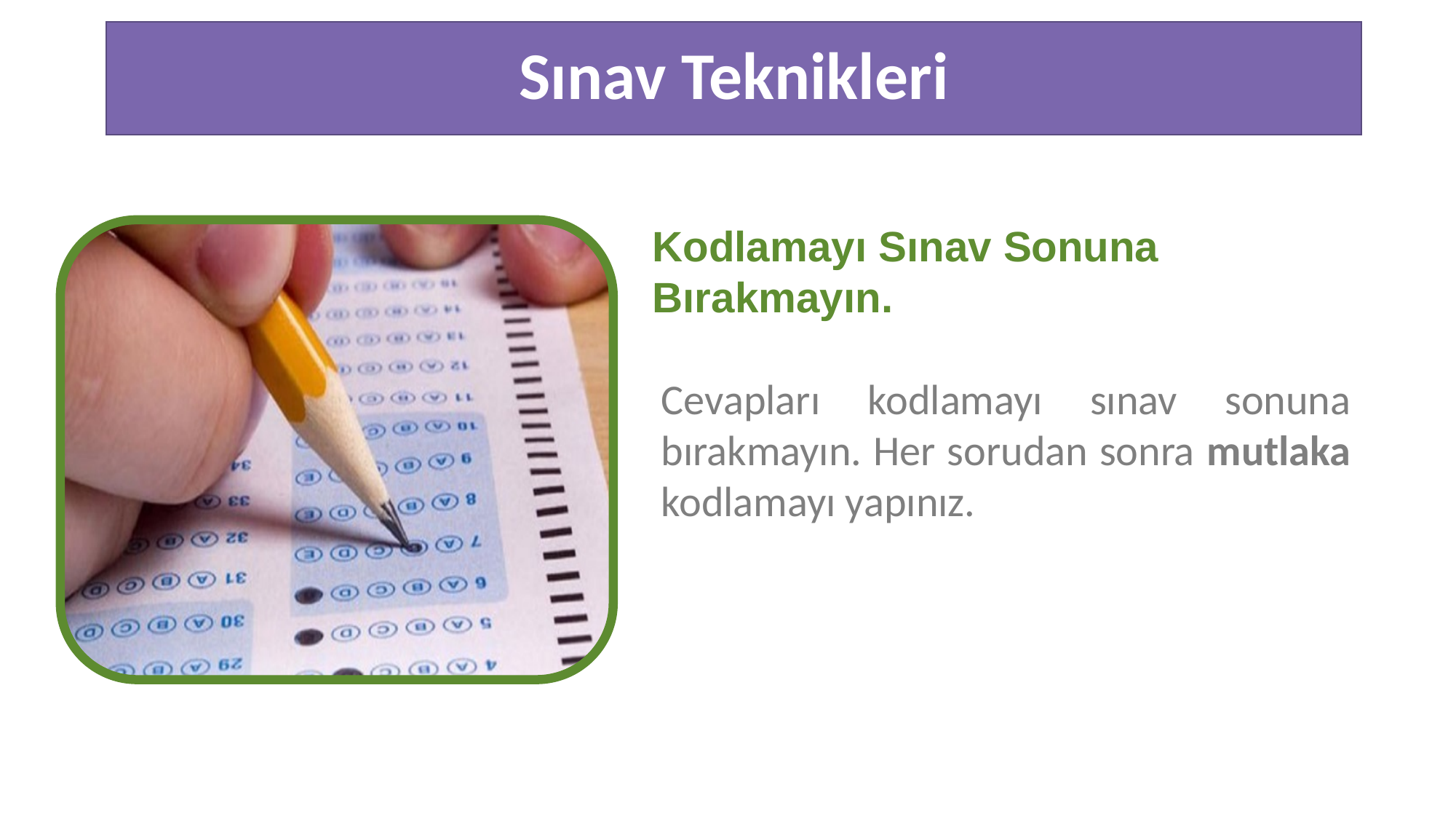

# Sınav Teknikleri
Kodlamayı Sınav Sonuna Bırakmayın.

Cevapları kodlamayı sınav sonuna bırakmayın. Her sorudan sonra mutlaka kodlamayı yapınız.
TESTING